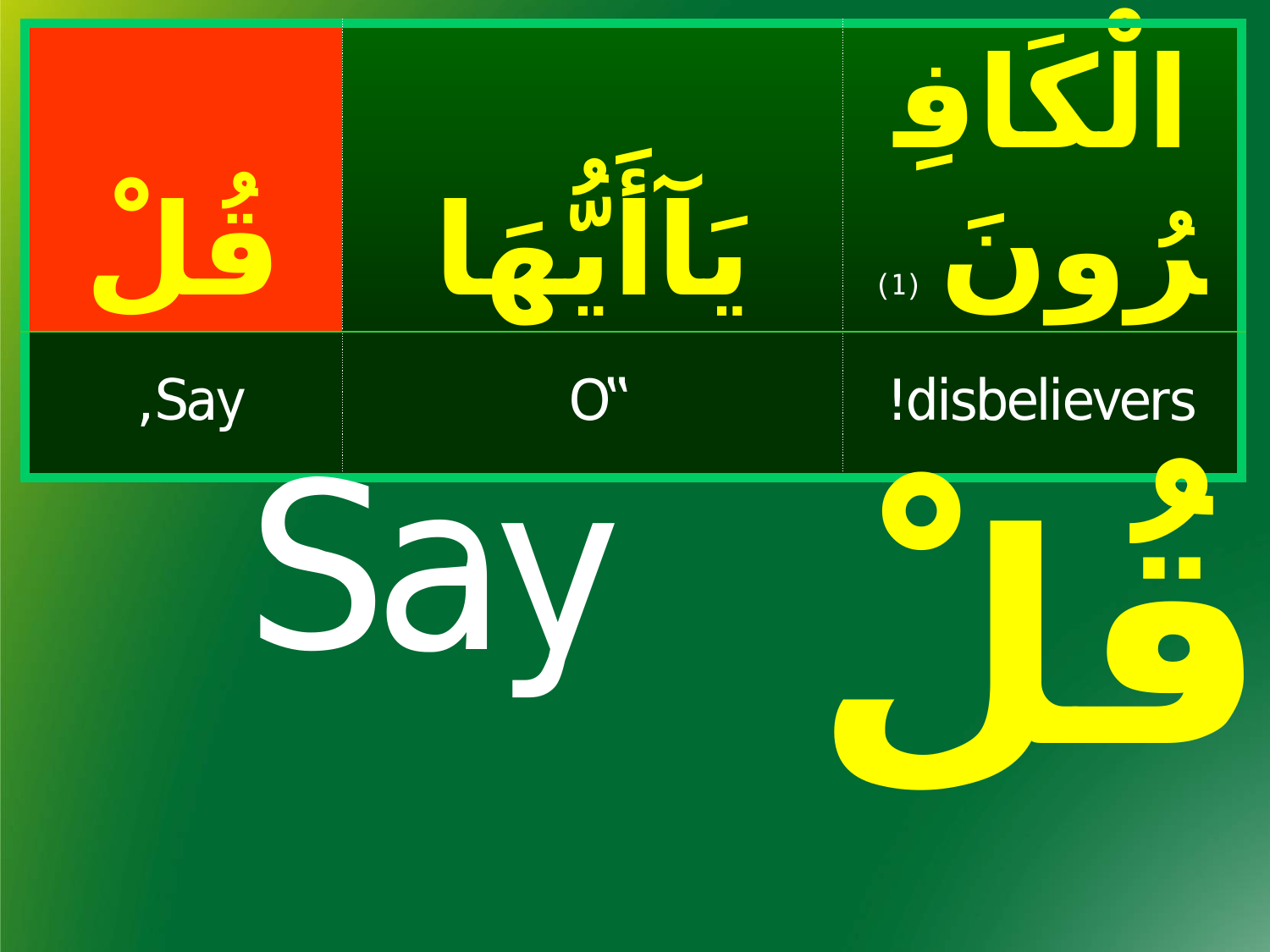

| قُلْ | يَآأَيُّهَا | الْكَافِرُونَ (1) |
| --- | --- | --- |
| Say, | “O | disbelievers! |

Say
قُلْ